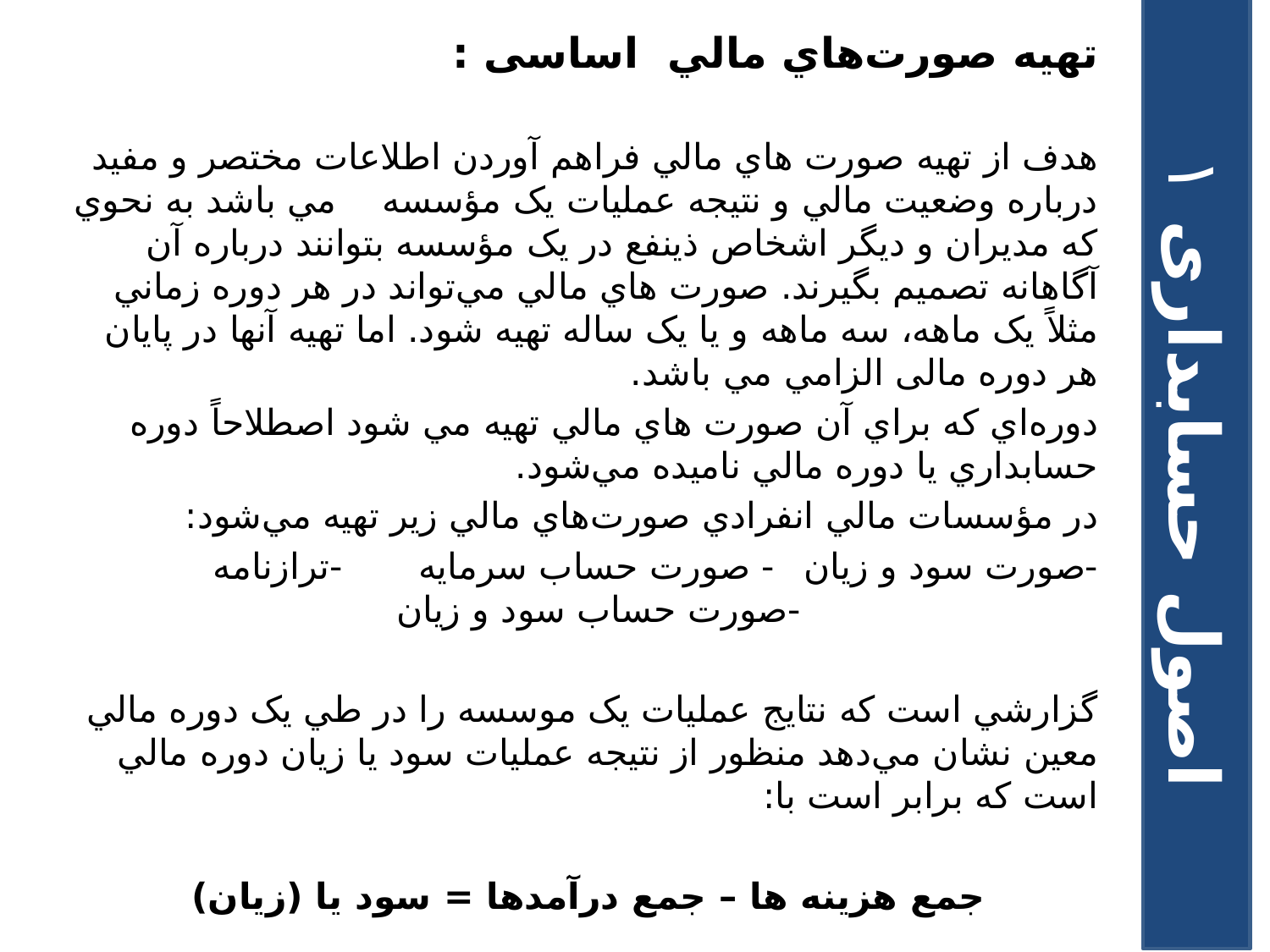

تهيه صورت‌هاي مالي  اساسی :

هدف از تهيه صورت هاي مالي فراهم آوردن اطلاعات مختصر و مفيد درباره وضعيت مالي و نتيجه عمليات يک مؤسسه    مي باشد به نحوي که مديران و ديگر اشخاص ذينفع در يک مؤسسه بتوانند درباره آن آگاهانه تصميم بگيرند. صورت هاي مالي مي‌تواند در هر دوره زماني مثلاً يک ماهه، سه ماهه و يا يک ساله تهيه شود. اما تهيه آنها در پايان هر دوره مالی الزامي مي باشد.
دوره‌اي که براي آن‌ صورت هاي مالي تهيه مي شود اصطلاحاً دوره حسابداري يا دوره مالي ناميده مي‌شود.
در مؤسسات مالي انفرادي صورت‌هاي مالي زير تهيه مي‌شود:
-صورت سود و زيان 		- صورت حساب سرمايه 		-ترازنامه                                       -صورت حساب سود و زيان

گزارشي است که نتايج عمليات يک موسسه را در طي يک دوره مالي معين نشان مي‌دهد منظور از نتيجه عمليات سود یا زیان دوره مالي است که برابر است با:

جمع هزينه ها – جمع درآمدها = سود يا (زيان)

اصول حسابداری ۱